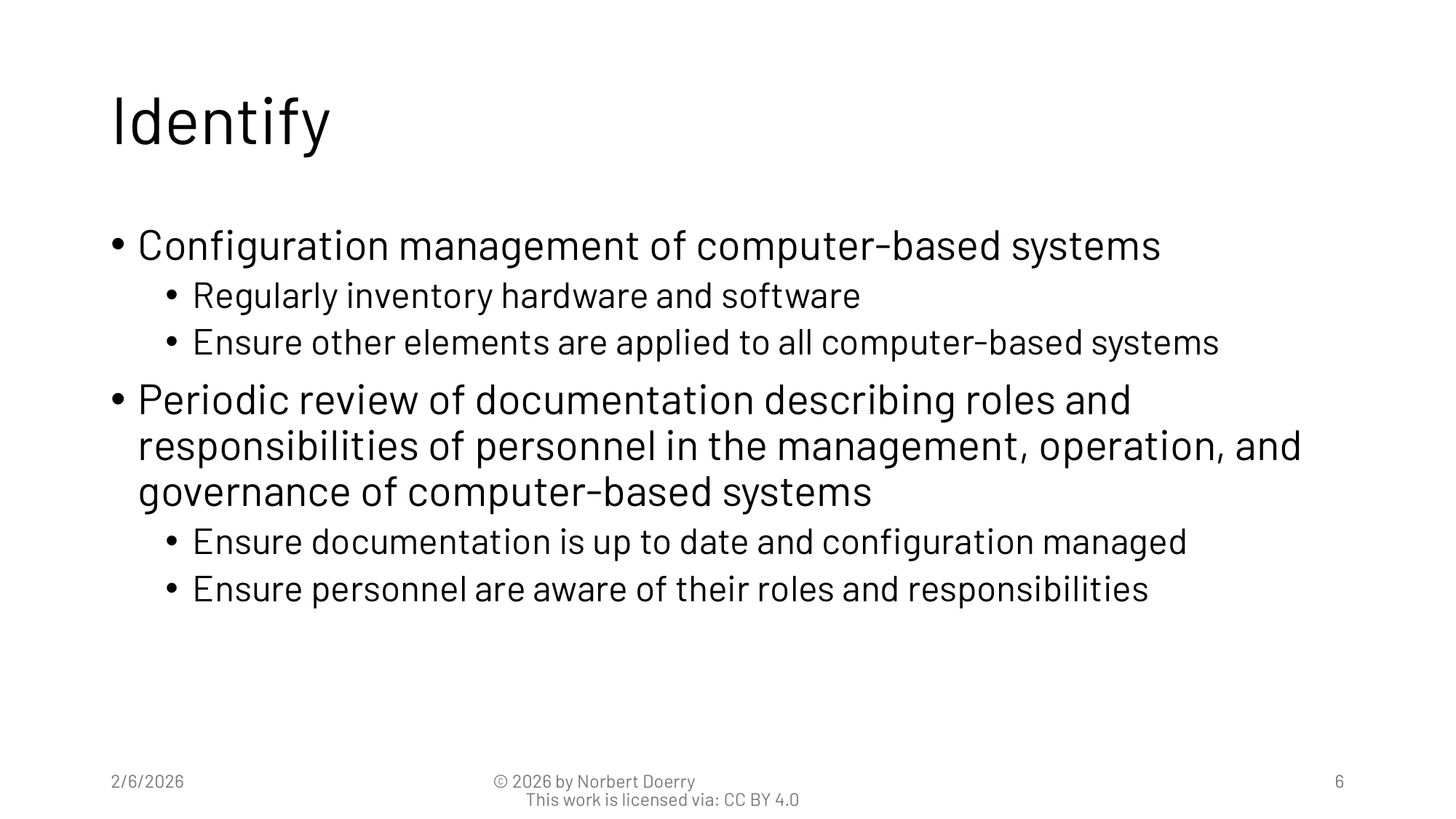

# Identify
Configuration management of computer-based systems
Regularly inventory hardware and software
Ensure other elements are applied to all computer-based systems
Periodic review of documentation describing roles and responsibilities of personnel in the management, operation, and governance of computer-based systems
Ensure documentation is up to date and configuration managed
Ensure personnel are aware of their roles and responsibilities
2/6/2026
© 2026 by Norbert Doerry                                                                                  This work is licensed via: CC BY 4.0
6